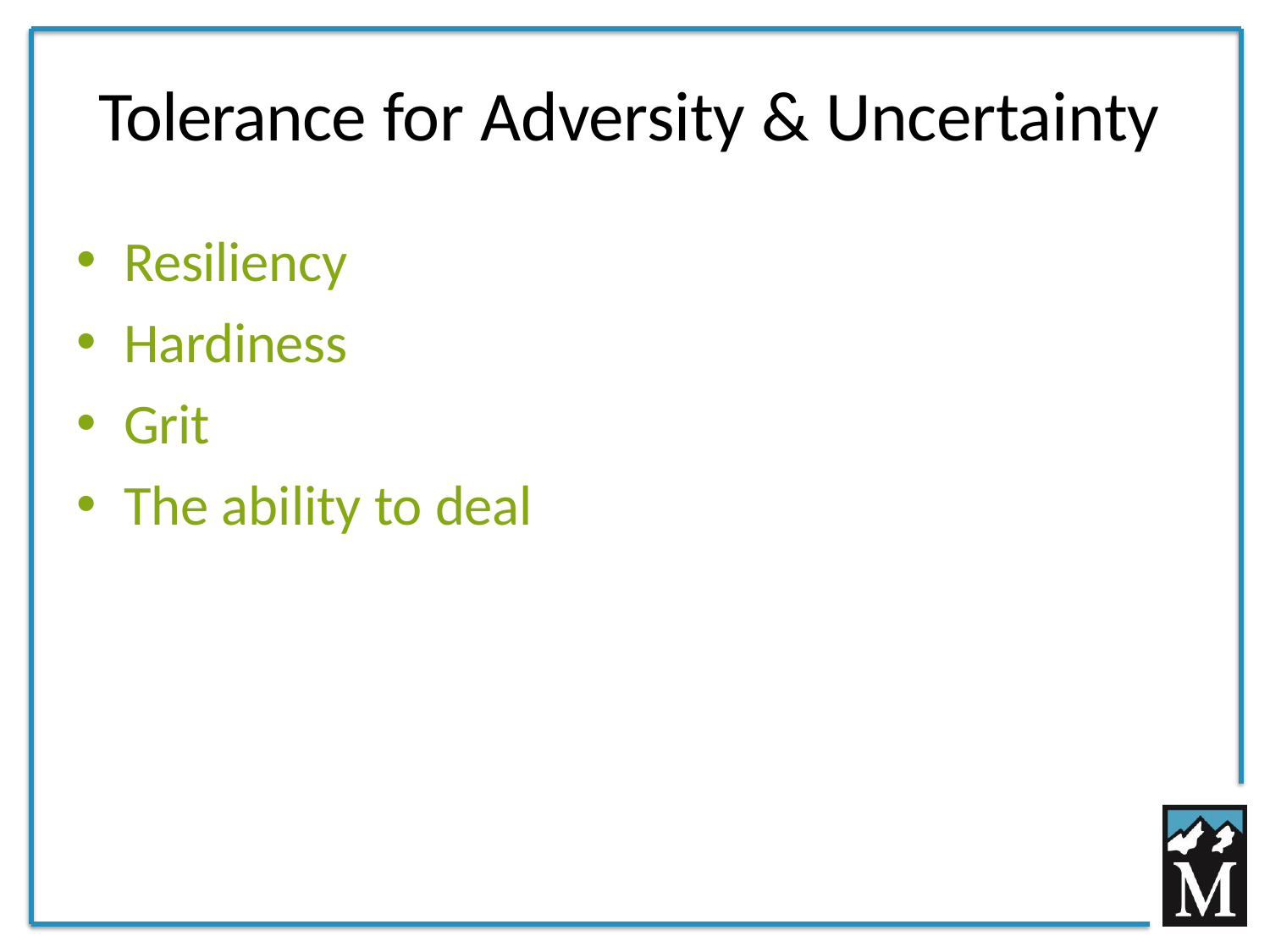

# Tolerance for Adversity & Uncertainty
Resiliency
Hardiness
Grit
The ability to deal